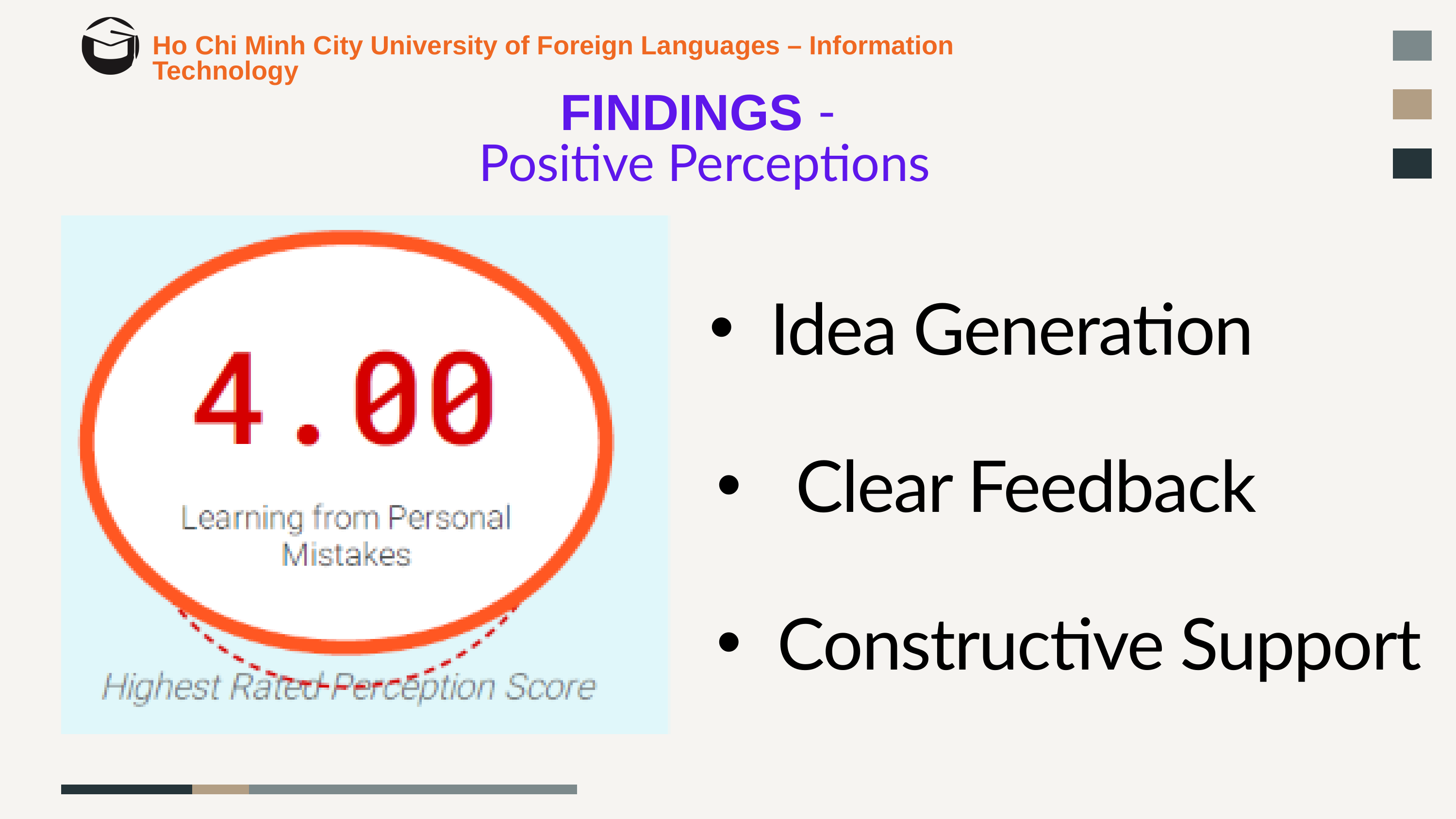

Ho Chi Minh City University of Foreign Languages – Information Technology

FINDINGS -
Positive Perceptions

Idea Generation
 Clear Feedback

Constructive Support